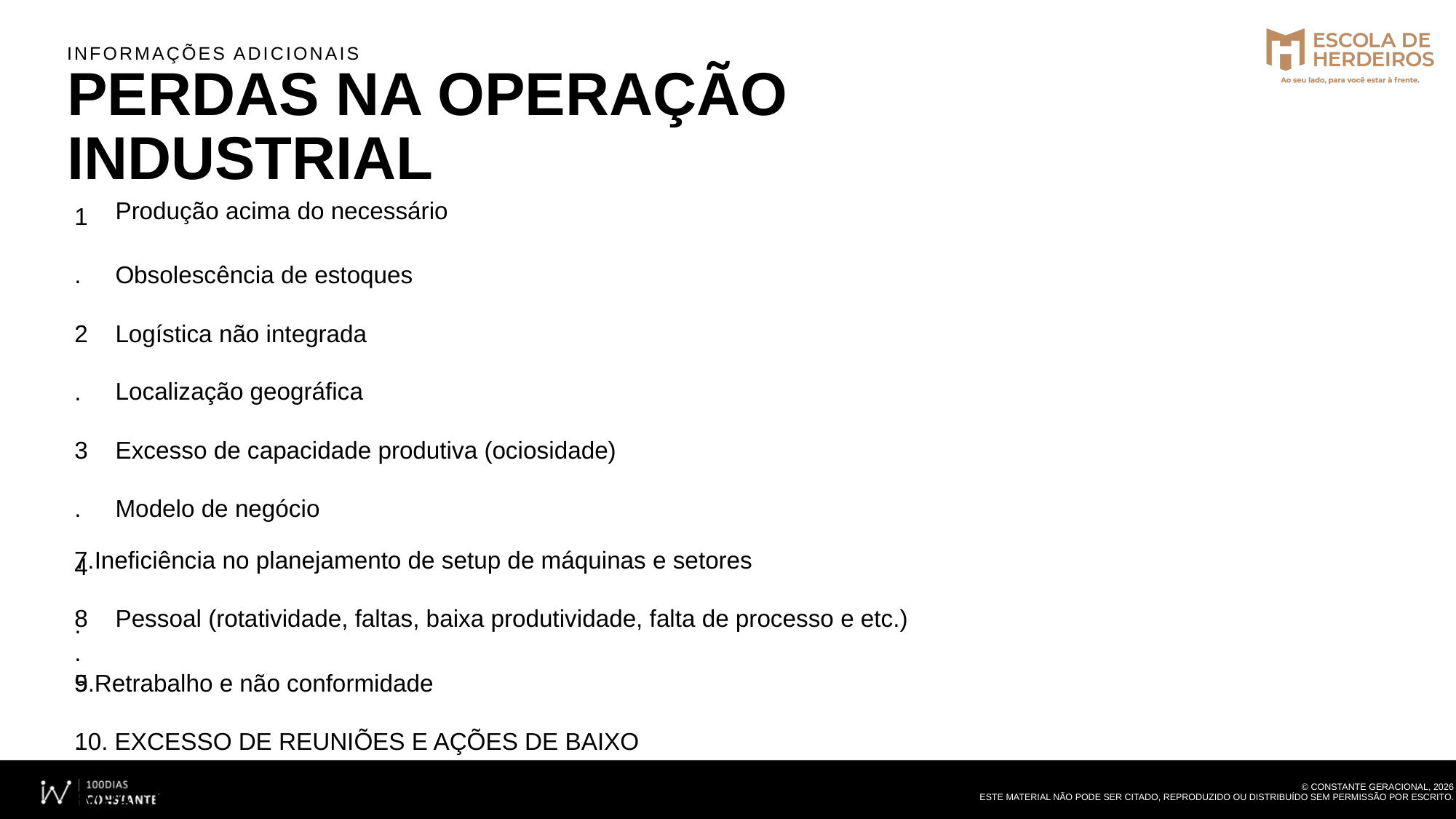

INFORMAÇÕES ADICIONAIS
PERDAS NA OPERAÇÃO INDUSTRIAL
1. 2. 3. 4. 5. 6.
Produção acima do necessário

Obsolescência de estoques Logística não integrada
Localização geográfica
Excesso de capacidade produtiva (ociosidade) Modelo de negócio
7.Ineficiência no planejamento de setup de máquinas e setores
8.
Pessoal (rotatividade, faltas, baixa produtividade, falta de processo e etc.)
9.Retrabalho e não conformidade
10. EXCESSO DE REUNIÕES E AÇÕES DE BAIXO IMPACTO

© CONSTANTE GERACIONAL, 2026
ESTE MATERIAL NÃO PODE SER CITADO, REPRODUZIDO OU DISTRIBUÍDO SEM PERMISSÃO POR ESCRITO.